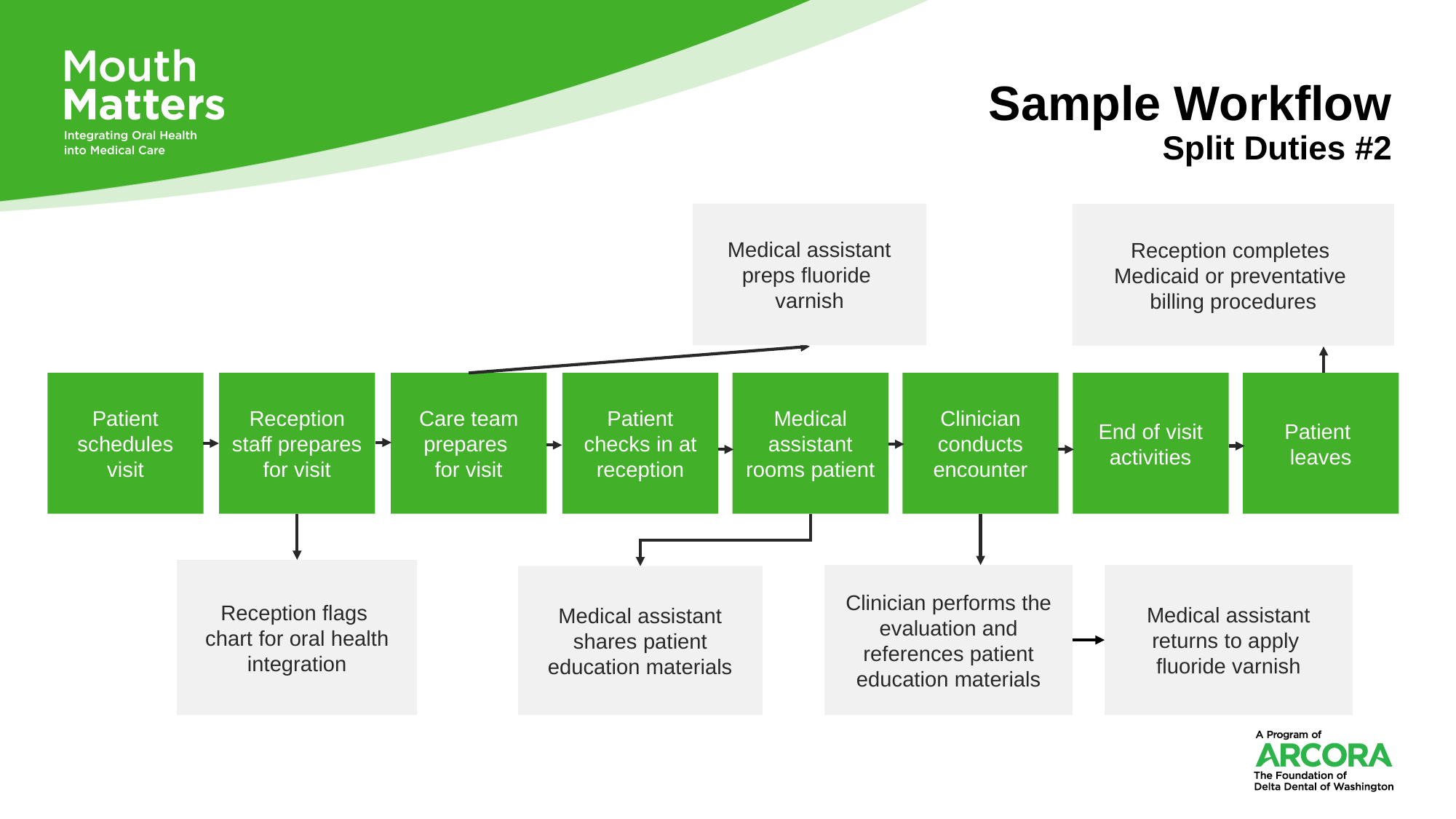

# Sample Workflow Split Duties #2
Medical assistant preps fluoride
varnish
Reception completes
Medicaid or preventative
billing procedures
Patient schedules visit
Reception staff prepares for visit
Care team prepares
for visit
Patient checks in at reception
Medical assistant rooms patient
Clinician conducts encounter
End of visit activities
Patient
leaves
Reception flags
chart for oral health integration
Medical assistant returns to apply
fluoride varnish
Clinician performs the evaluation and references patient education materials
Medical assistant shares patient education materials